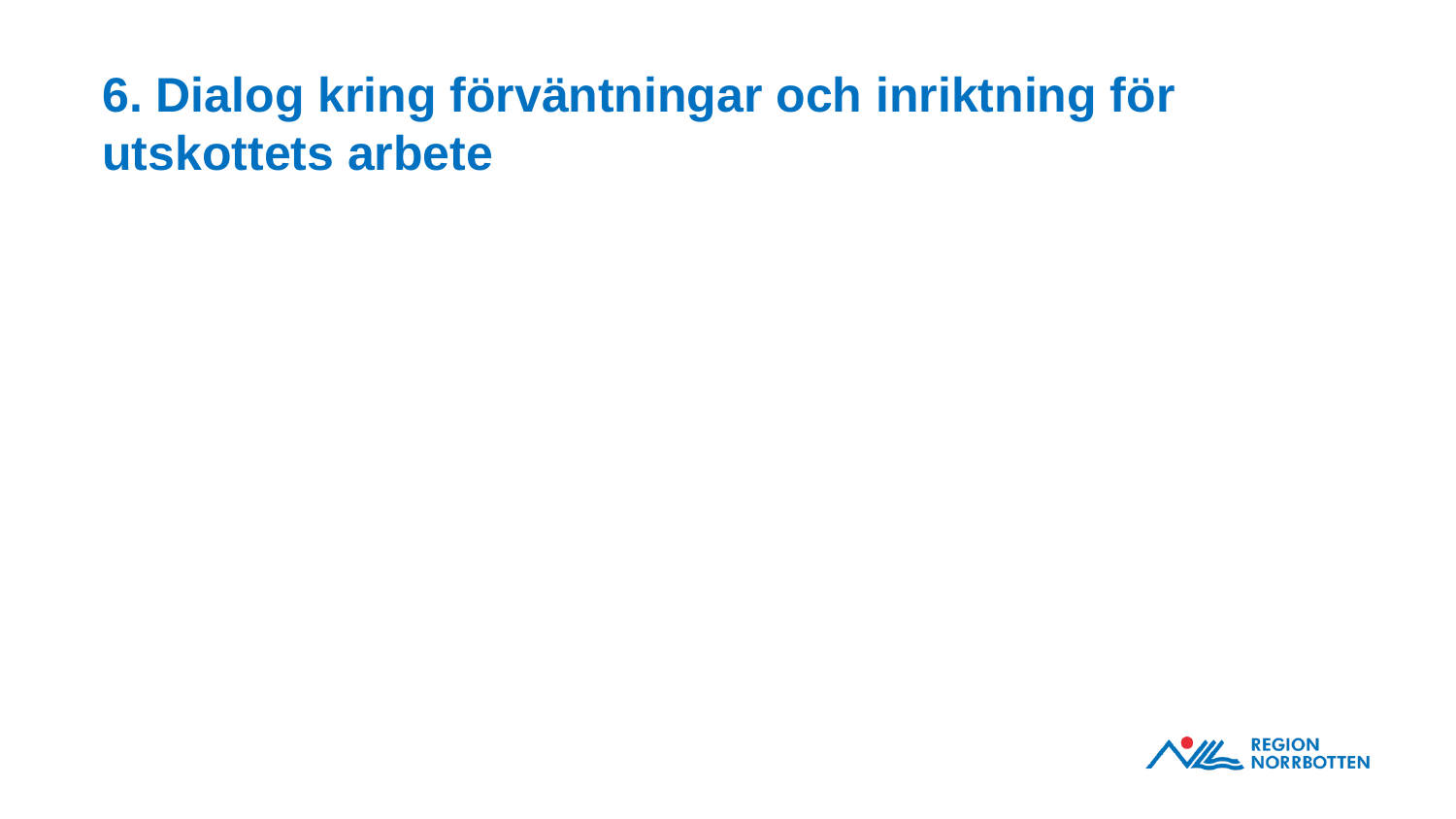

# 6. Dialog kring förväntningar och inriktning för utskottets arbete